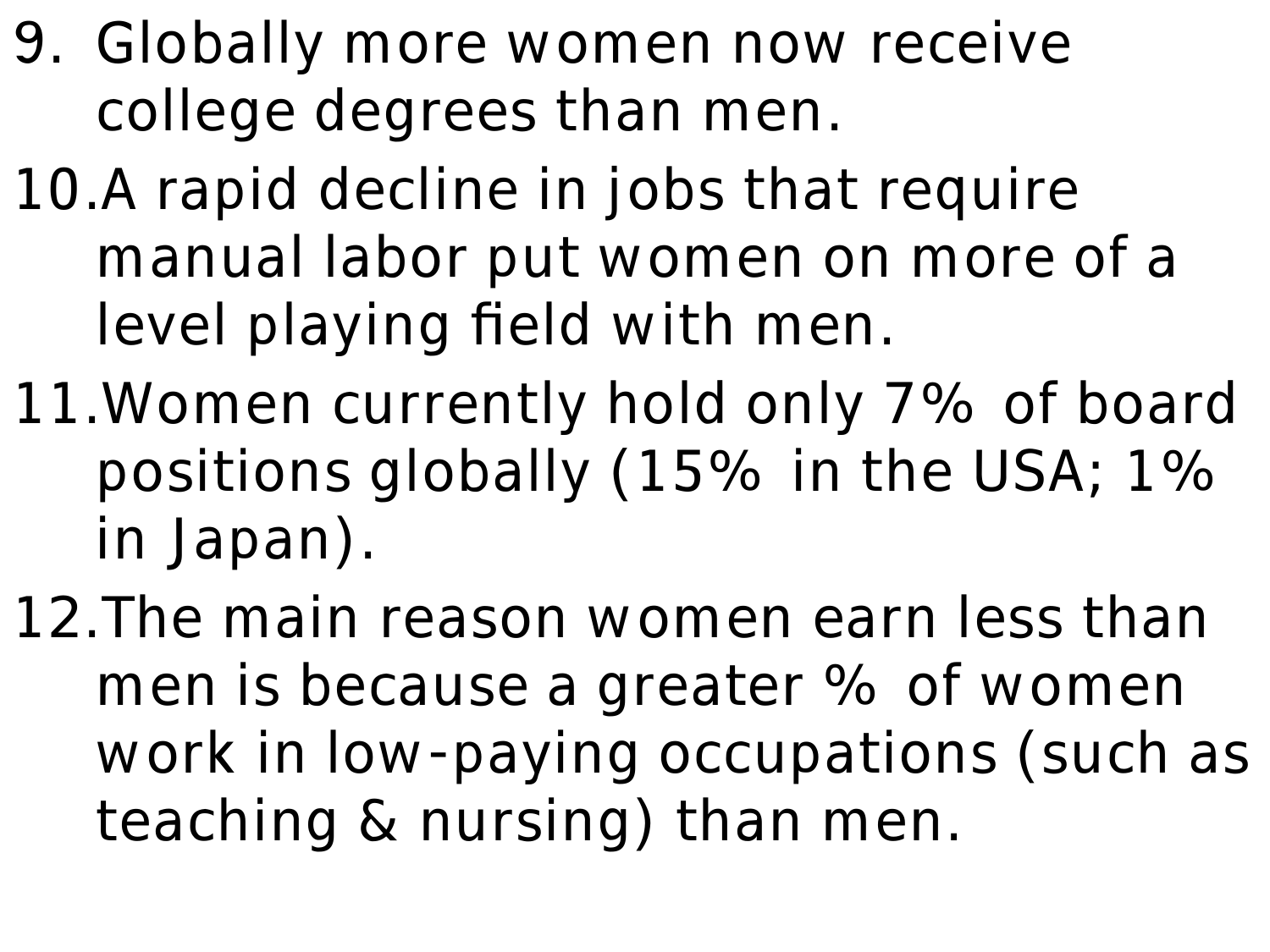

Globally more women now receive college degrees than men.
A rapid decline in jobs that require manual labor put women on more of a level playing field with men.
Women currently hold only 7% of board positions globally (15% in the USA; 1% in Japan).
The main reason women earn less than men is because a greater % of women work in low-paying occupations (such as teaching & nursing) than men.